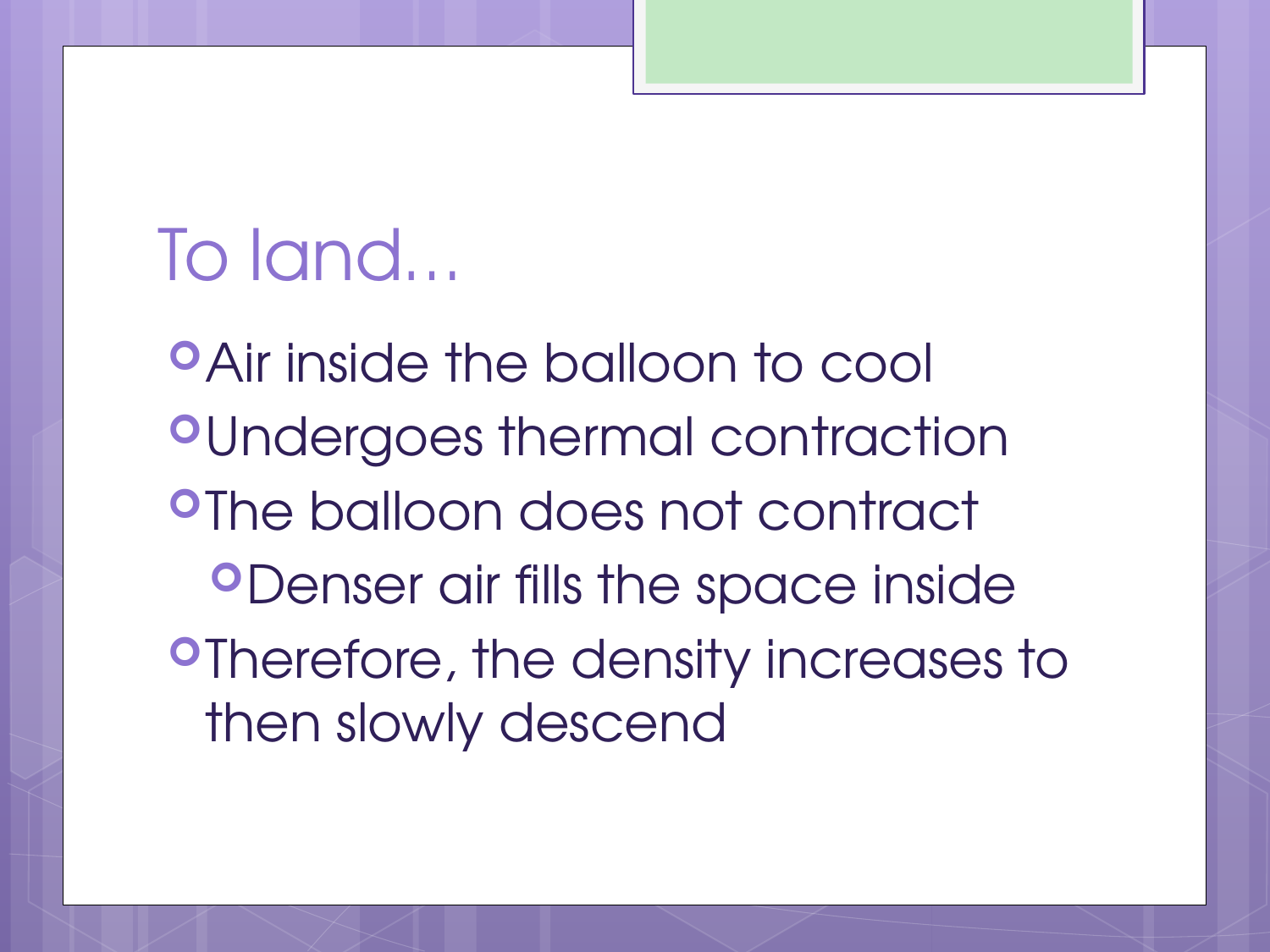

# To land…
Air inside the balloon to cool
Undergoes thermal contraction
The balloon does not contract
Denser air fills the space inside
Therefore, the density increases to then slowly descend